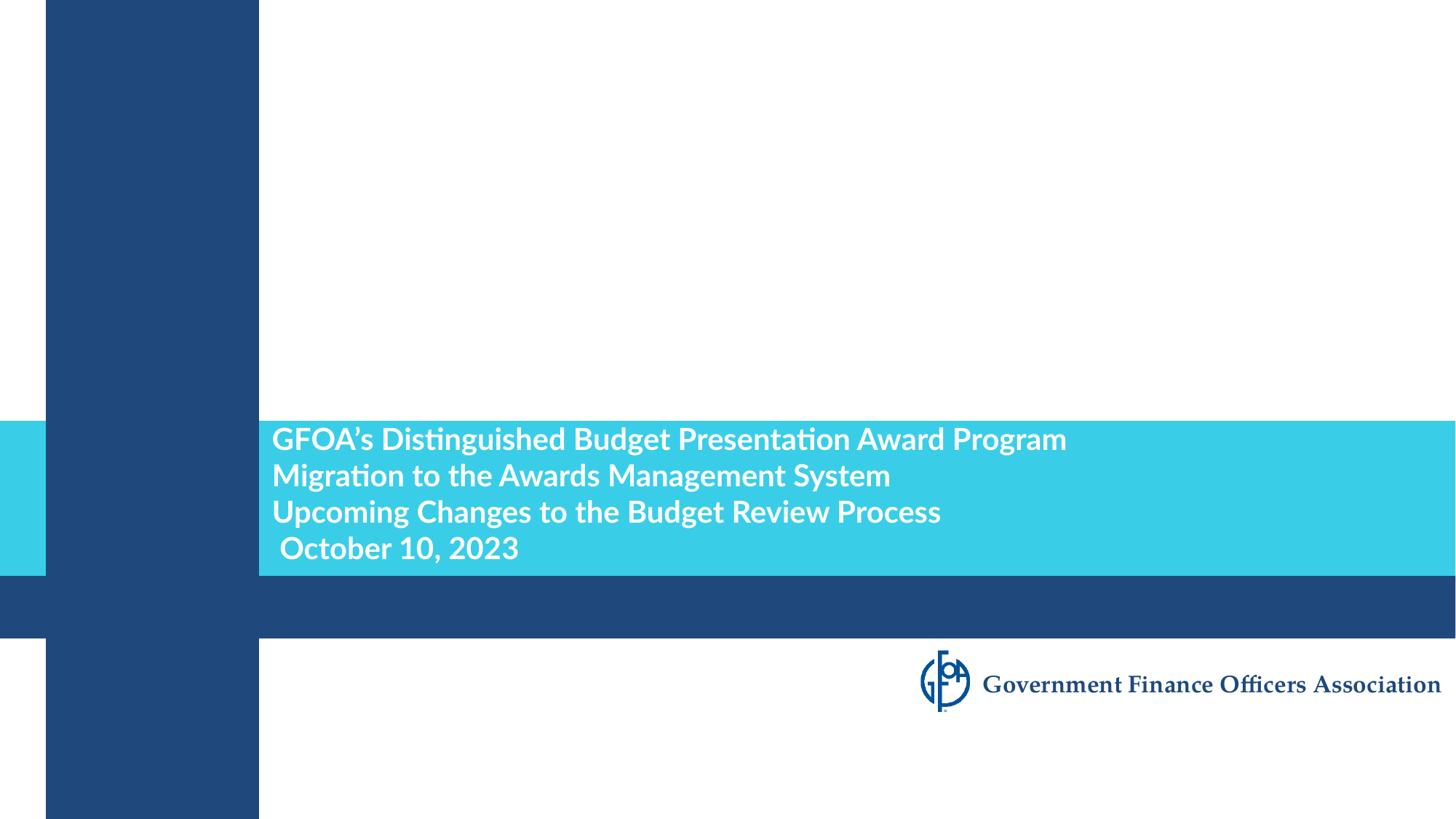

GFOA’s Distinguished Budget Presentation Award Program
Migration to the Awards Management System
Upcoming Changes to the Budget Review Process
 October 10, 2023